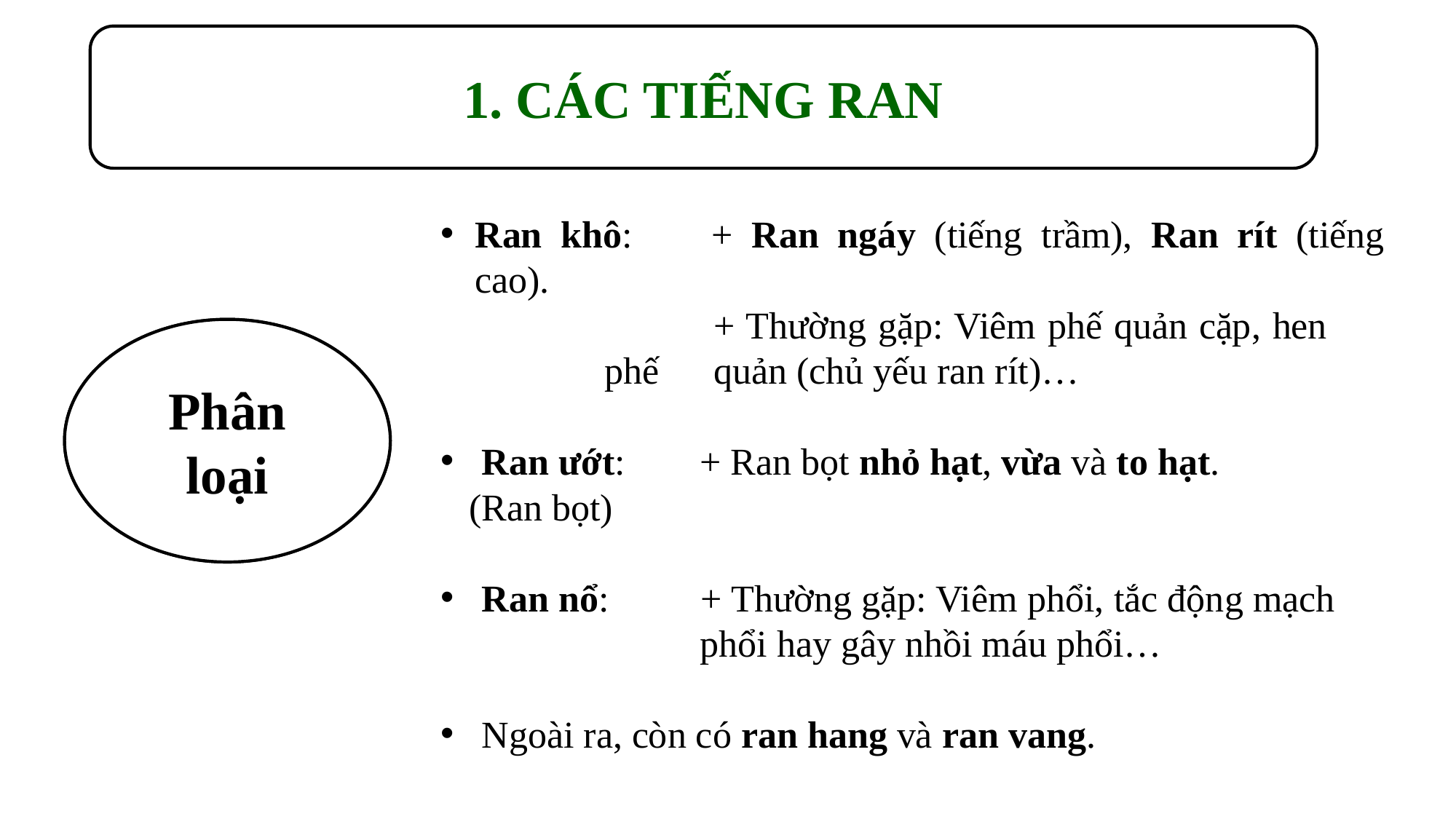

III. KHÁI NIỆM MỘT SỐ DẤU HIỆU BỆNH LÝ HÔ HẤP KHI THĂM KHÁM
1. CÁC TIẾNG RAN
Ran khô: 	+ Ran ngáy (tiếng trầm), Ran rít (tiếng cao).
	+ Thường gặp: Viêm phế quản cặp, hen	phế 	quản (chủ yếu ran rít)…

Ran ướt:	+ Ran bọt nhỏ hạt, vừa và to hạt.
   (Ran bọt)

Ran nổ: 	+ Thường gặp: Viêm phổi, tắc động mạch          		phổi hay gây nhồi máu phổi…

Ngoài ra, còn có ran hang và ran vang.

Định nghĩa
Phân loại
Là những tiếng bất thường phát sinh khi có luồng không khí đi qua phế quản, phế nang có nhiều tiết dịch, hoặc bị hẹp lại.

Các tiếng ran đều theo hô hấp hoặc sau khi ho.